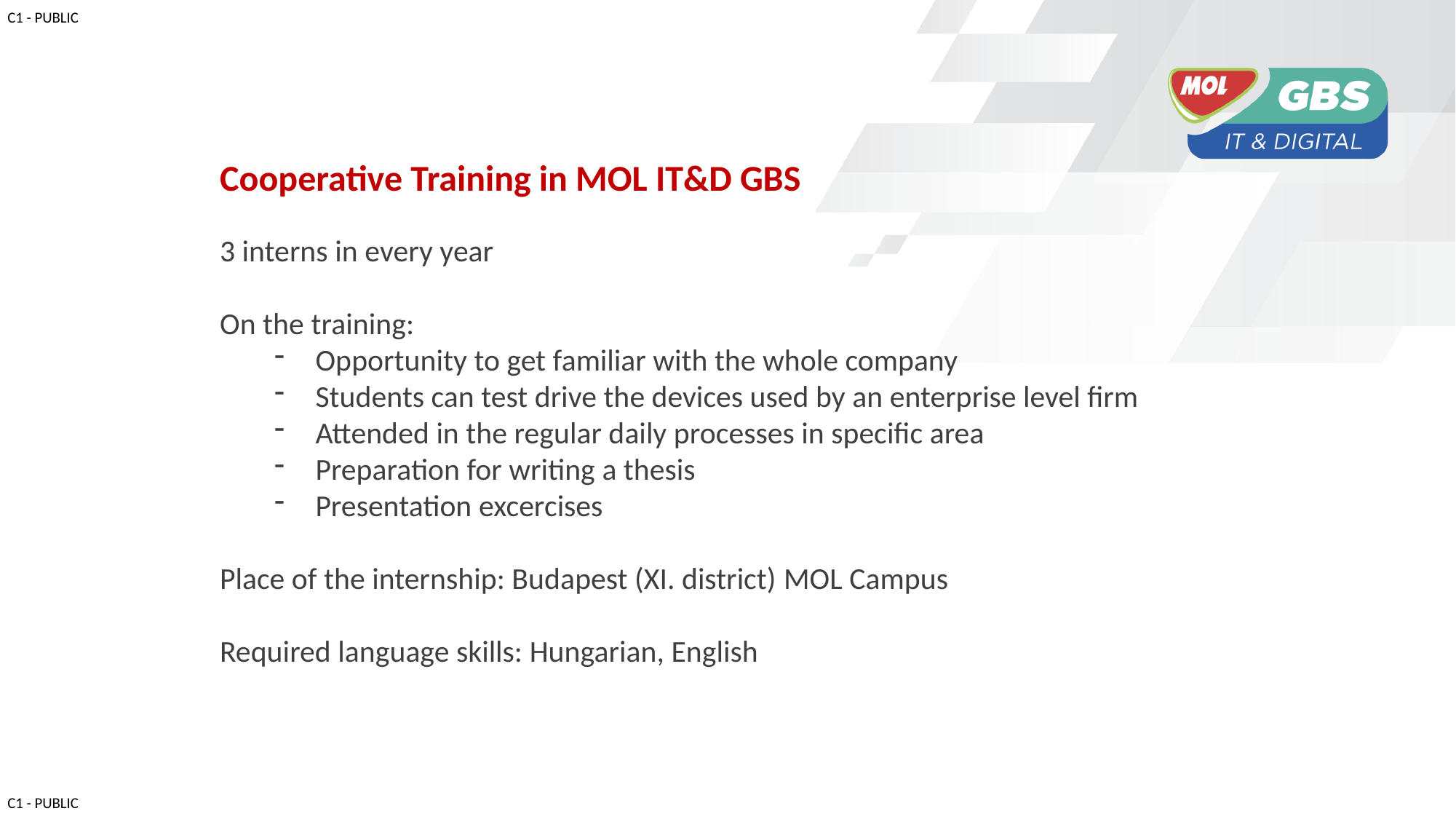

Cooperative Training in MOL IT&D GBS

3 interns in every year

On the training:
Opportunity to get familiar with the whole company
Students can test drive the devices used by an enterprise level firm
Attended in the regular daily processes in specific area
Preparation for writing a thesis
Presentation excercises

Place of the internship: Budapest (XI. district) MOL Campus

Required language skills: Hungarian, English